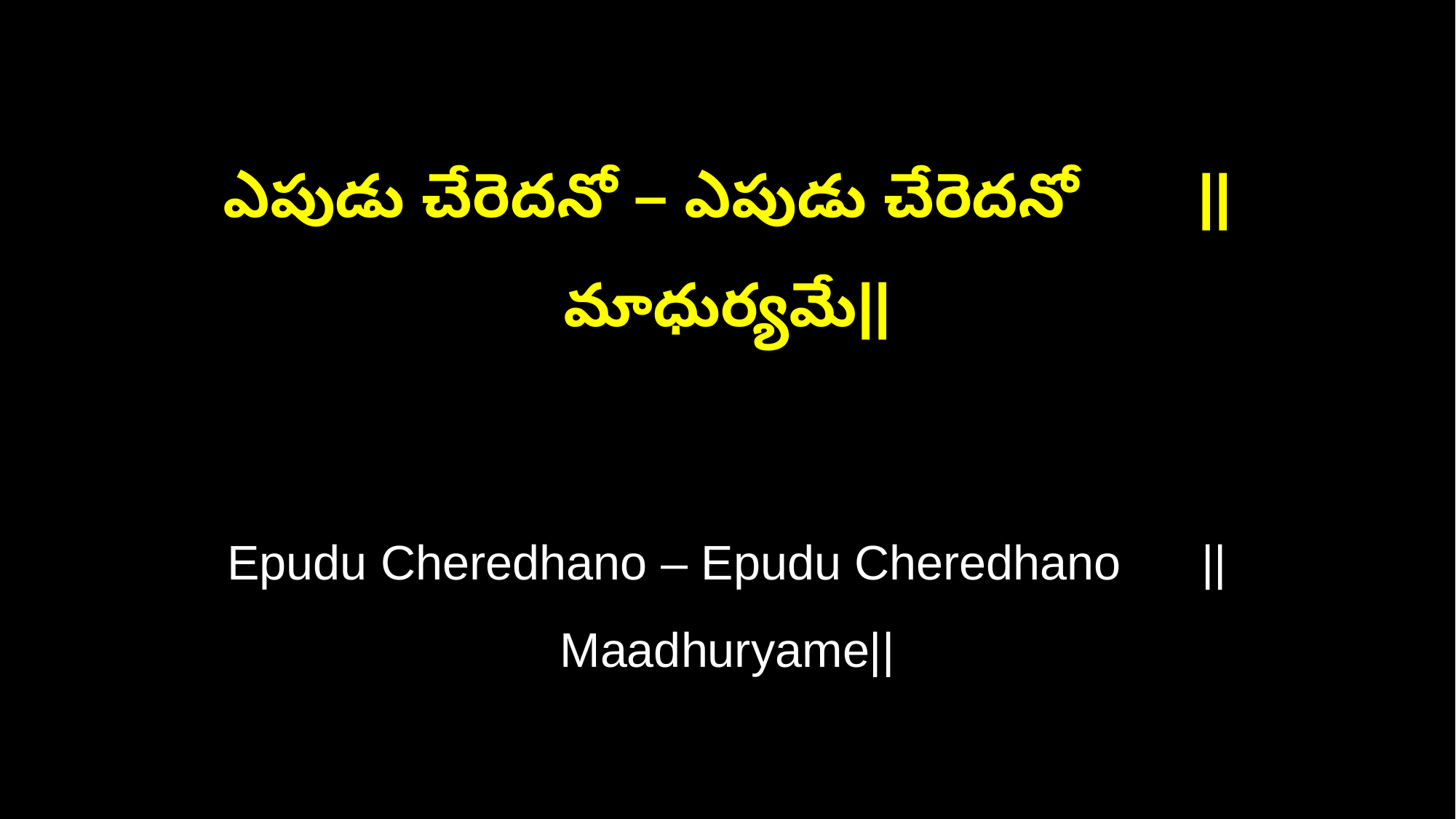

ఎపుడు చేరెదనో – ఎపుడు చేరెదనో       ||మాధుర్యమే||
Epudu Cheredhano – Epudu Cheredhano      ||Maadhuryame||